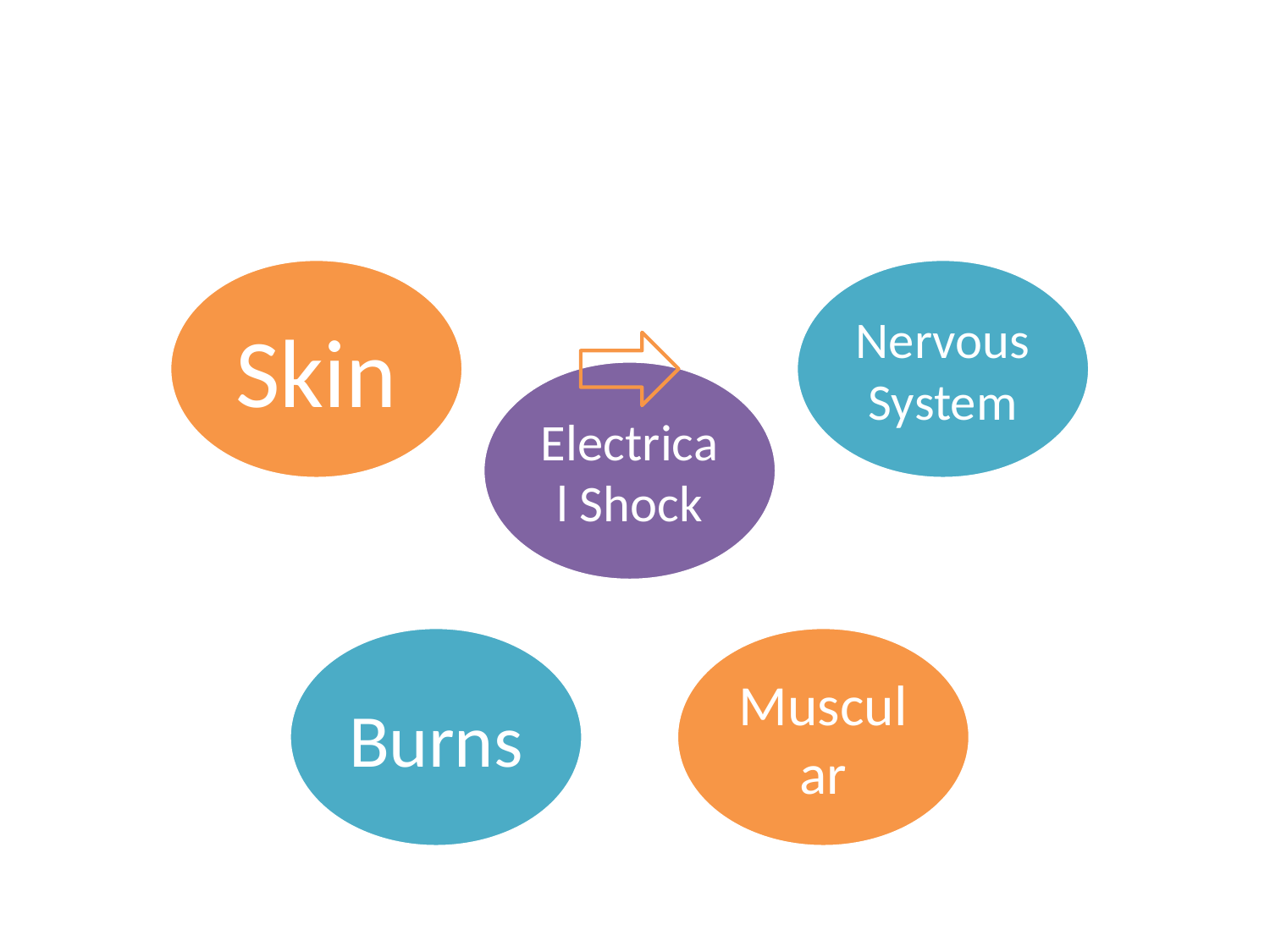

Electrical Shock
Nervous System
Muscular
Burns
Skin